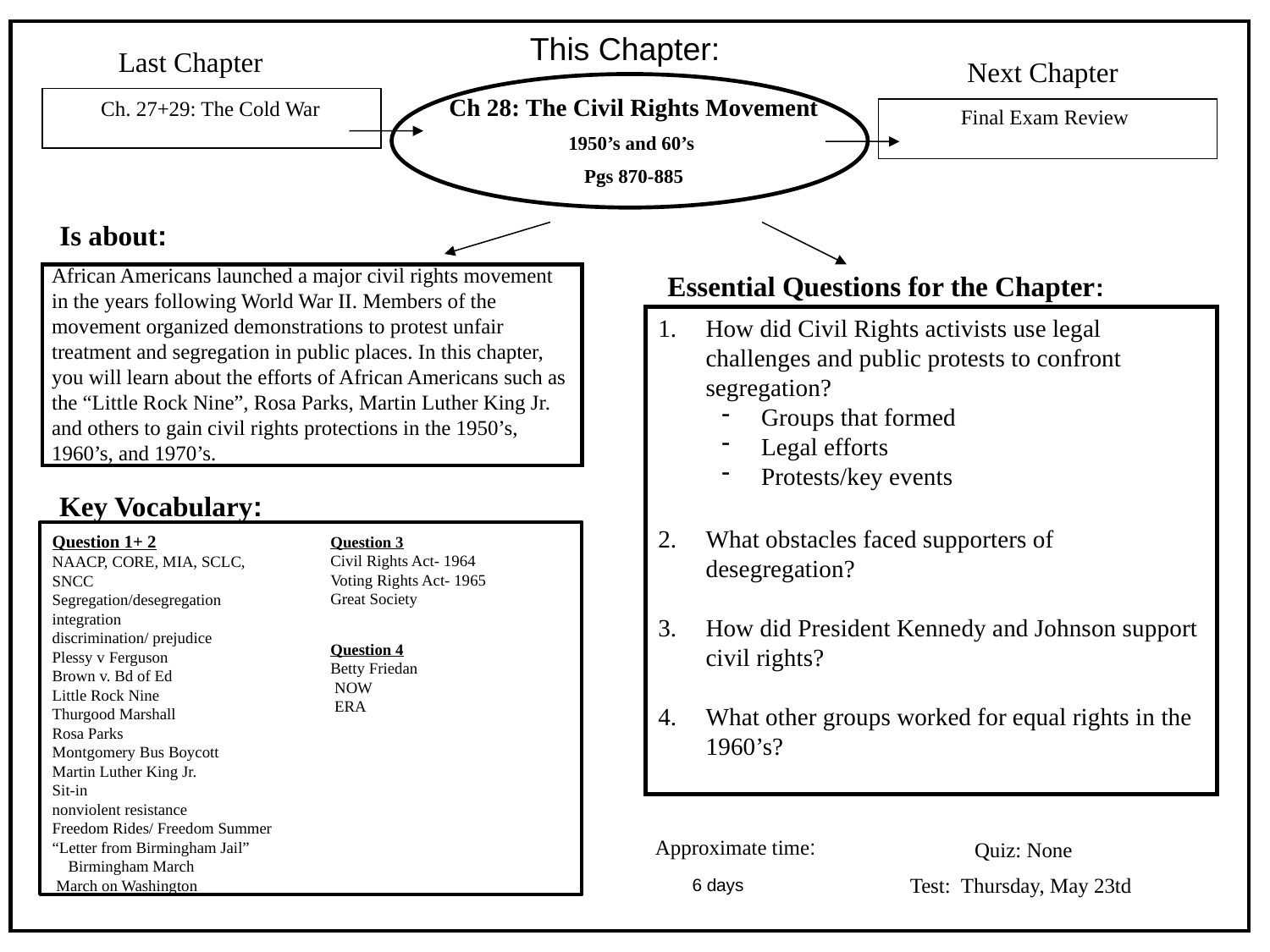

This Chapter:
Last Chapter
Next Chapter

Ch 28: The Civil Rights Movement
1950’s and 60’s
Pgs 870-885

Ch. 27+29: The Cold War

Final Exam Review

Is about:

African Americans launched a major civil rights movement in the years following World War II. Members of the movement organized demonstrations to protest unfair treatment and segregation in public places. In this chapter, you will learn about the efforts of African Americans such as the “Little Rock Nine”, Rosa Parks, Martin Luther King Jr. and others to gain civil rights protections in the 1950’s, 1960’s, and 1970’s.
Essential Questions for the Chapter:

How did Civil Rights activists use legal challenges and public protests to confront segregation?
Groups that formed
Legal efforts
Protests/key events

Key Vocabulary:
What obstacles faced supporters of desegregation?

How did President Kennedy and Johnson support civil rights?

What other groups worked for equal rights in the 1960’s?

Question 1+ 2
NAACP, CORE, MIA, SCLC, SNCC
Segregation/desegregation          integration                  discrimination/ prejudice         Plessy v Ferguson                     Brown v. Bd of Ed
Little Rock Nine                    Thurgood Marshall                     Rosa Parks                     Montgomery Bus Boycott         Martin Luther King Jr.                 Sit-in                                 nonviolent resistance              Freedom Rides/ Freedom Summer
“Letter from Birmingham Jail”            Birmingham March                       March on Washington

Question 3
Civil Rights Act- 1964
Voting Rights Act- 1965
Great Society
Question 4
Betty Friedan                NOW                            ERA

Quiz: None
Test:  Thursday, May 23td
Approximate time:
6 days